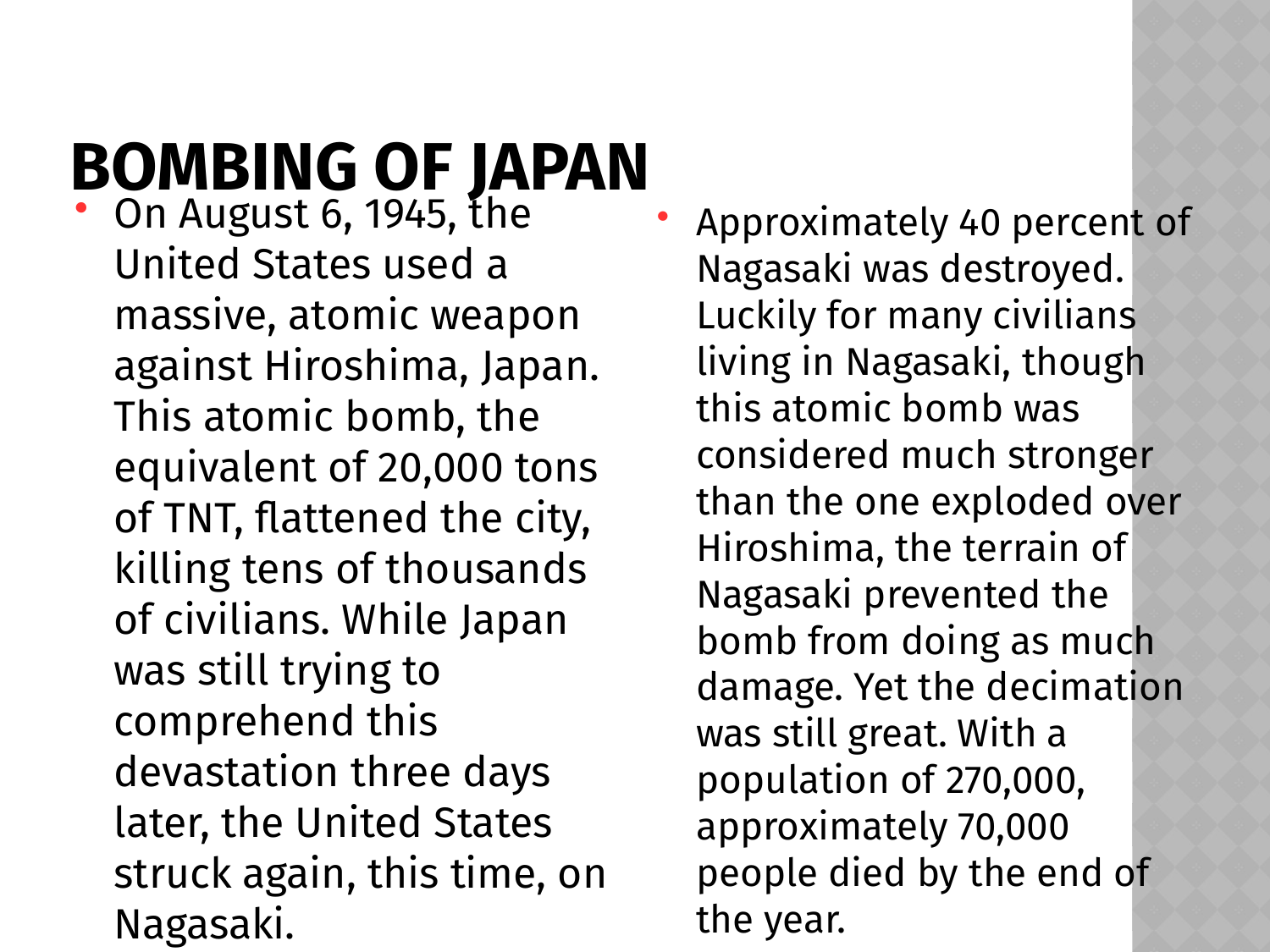

# Bombing of Japan
On August 6, 1945, the United States used a massive, atomic weapon against Hiroshima, Japan. This atomic bomb, the equivalent of 20,000 tons of TNT, flattened the city, killing tens of thousands of civilians. While Japan was still trying to comprehend this devastation three days later, the United States struck again, this time, on Nagasaki.
Approximately 40 percent of Nagasaki was destroyed. Luckily for many civilians living in Nagasaki, though this atomic bomb was considered much stronger than the one exploded over Hiroshima, the terrain of Nagasaki prevented the bomb from doing as much damage. Yet the decimation was still great. With a population of 270,000, approximately 70,000 people died by the end of the year.